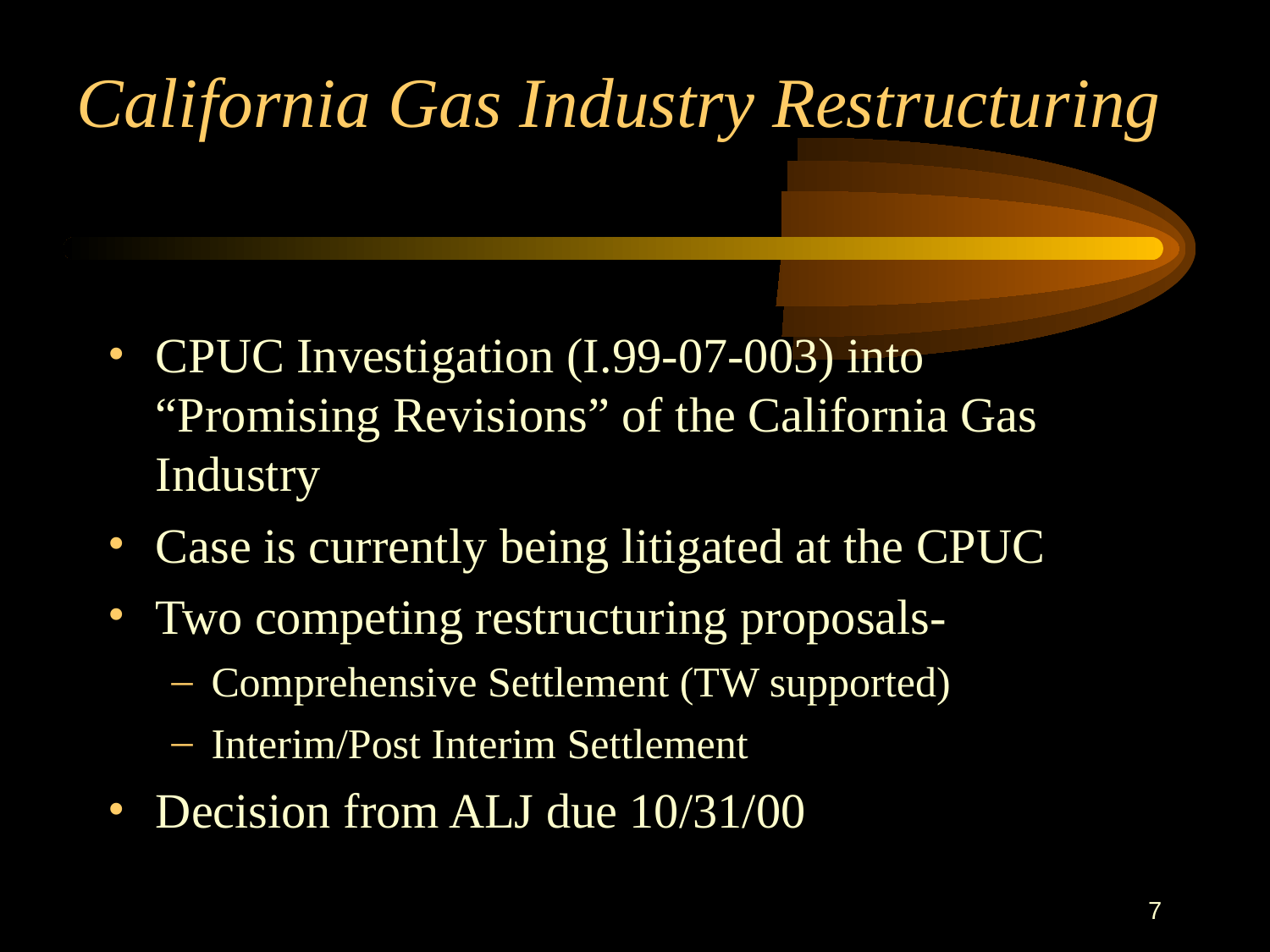

7
# California Gas Industry Restructuring
CPUC Investigation (I.99-07-003) into “Promising Revisions” of the California Gas Industry
Case is currently being litigated at the CPUC
Two competing restructuring proposals-
Comprehensive Settlement (TW supported)
Interim/Post Interim Settlement
Decision from ALJ due 10/31/00